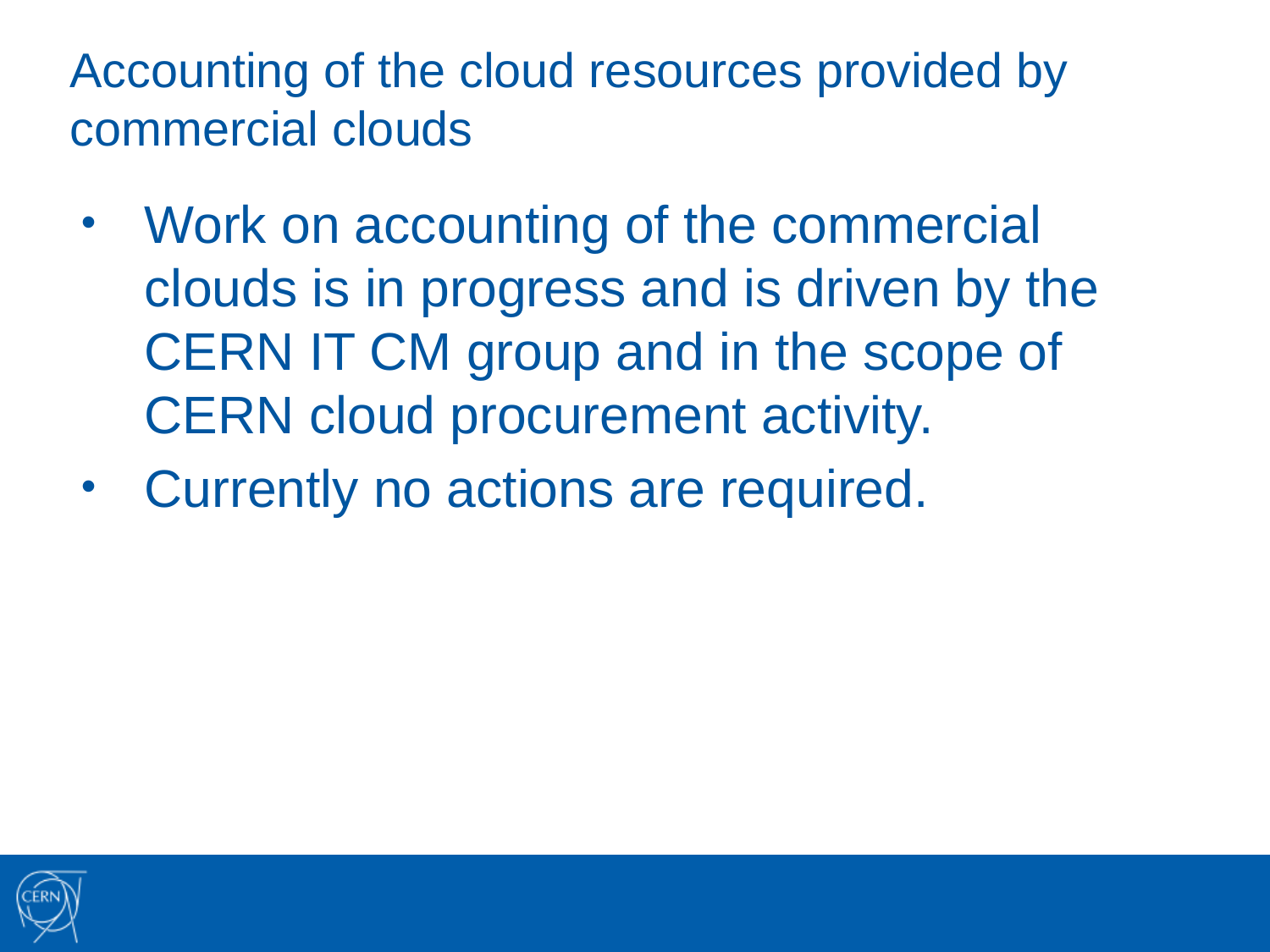

# Accounting of the cloud resources provided by commercial clouds
Work on accounting of the commercial clouds is in progress and is driven by the CERN IT CM group and in the scope of  CERN cloud procurement activity.
Currently no actions are required.